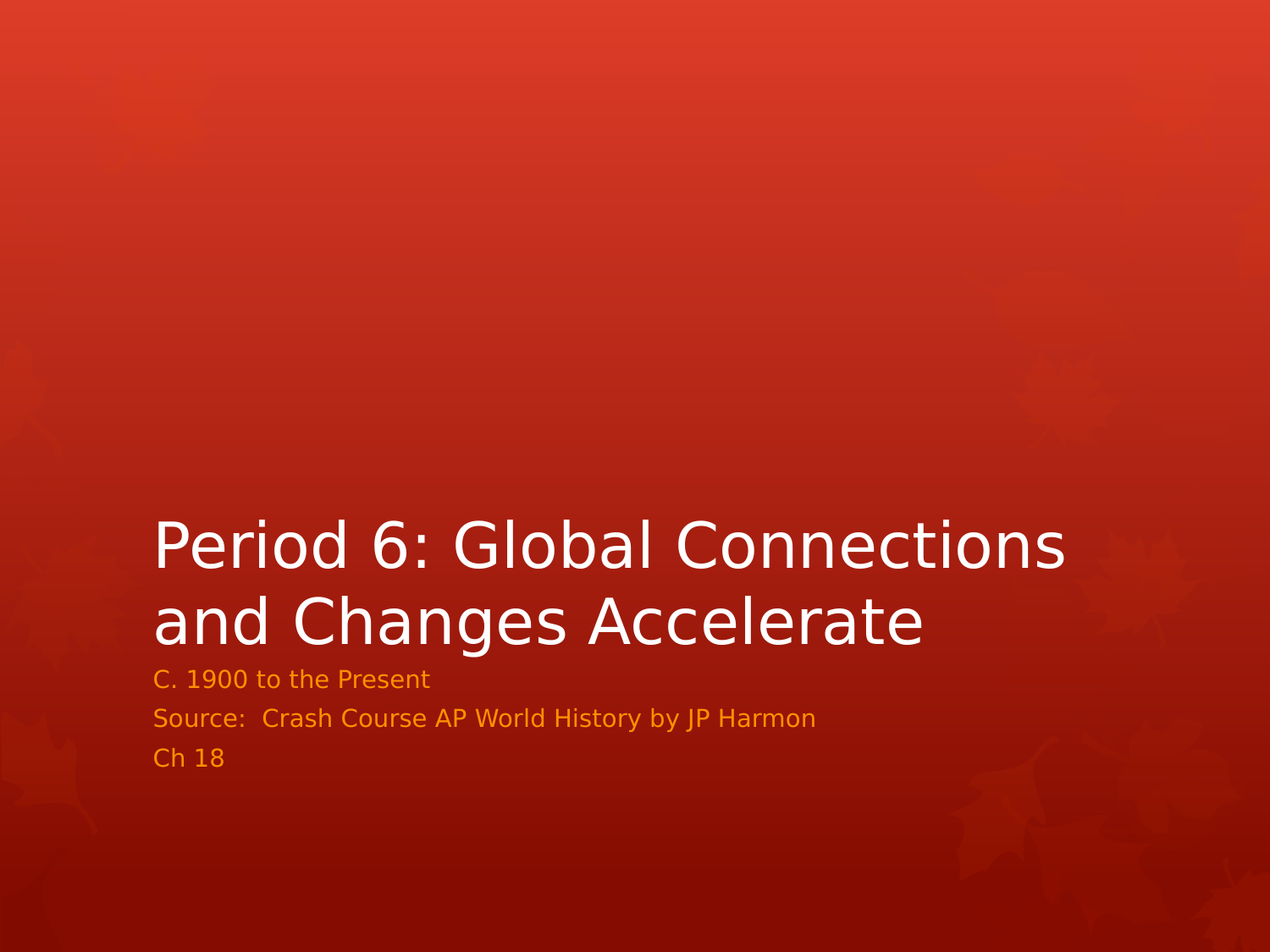

# Period 6: Global Connections and Changes Accelerate
C. 1900 to the Present
Source:  Crash Course AP World History by JP Harmon
Ch 18